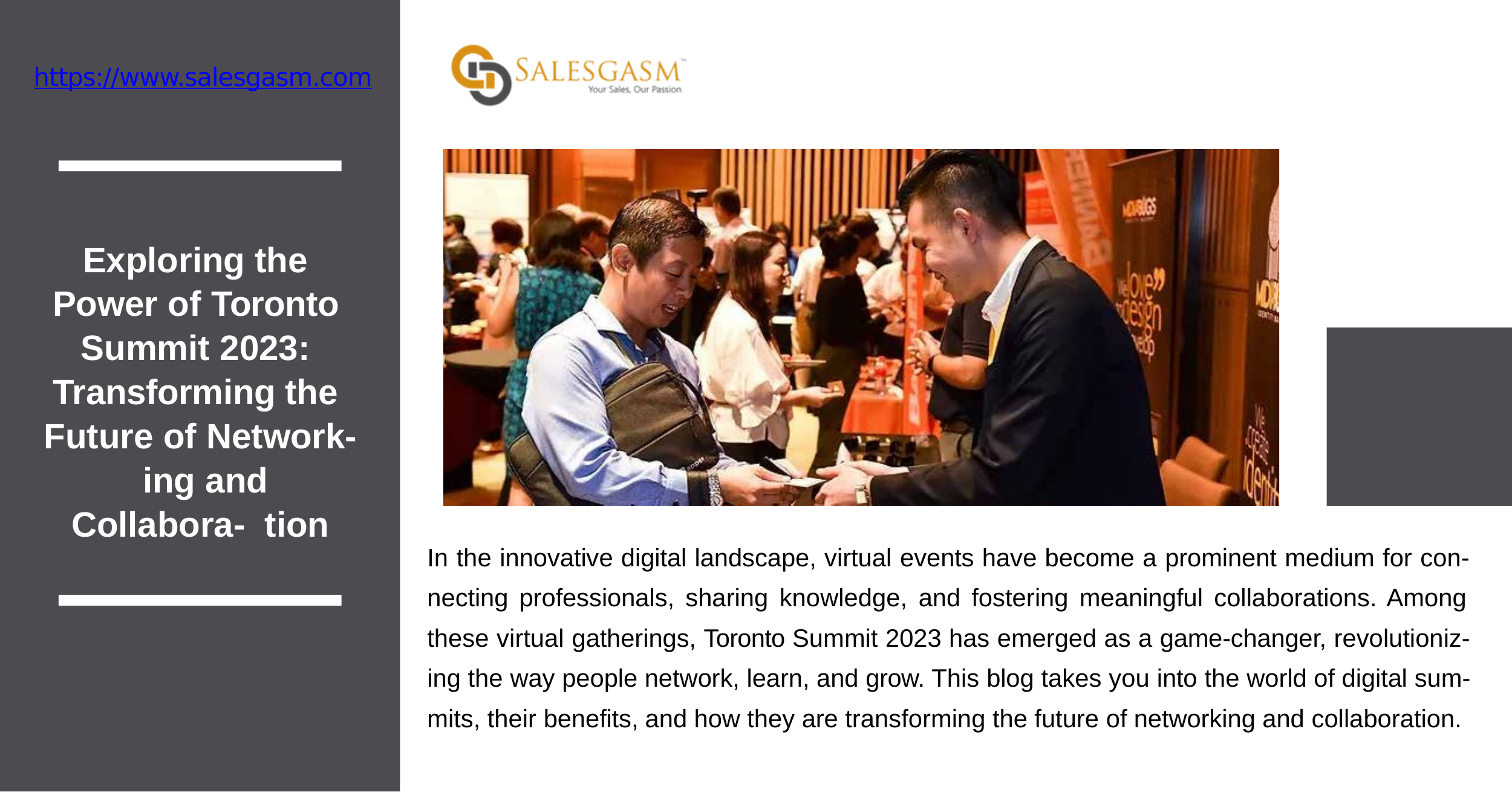

# https://www.salesgasm.com

Exploring the  Power of Toronto  Summit 2023:  Transforming the  Future of Network-  ing and Collabora-  tion

In the innovative digital landscape, virtual events have become a prominent medium for con-  necting professionals, sharing knowledge, and fostering meaningful collaborations. Among  these virtual gatherings, Toronto Summit 2023 has emerged as a game-changer, revolutioniz-  ing the way people network, learn, and grow. This blog takes you into the world of digital sum-  mits, their benefits, and how they are transforming the future of networking and collaboration.